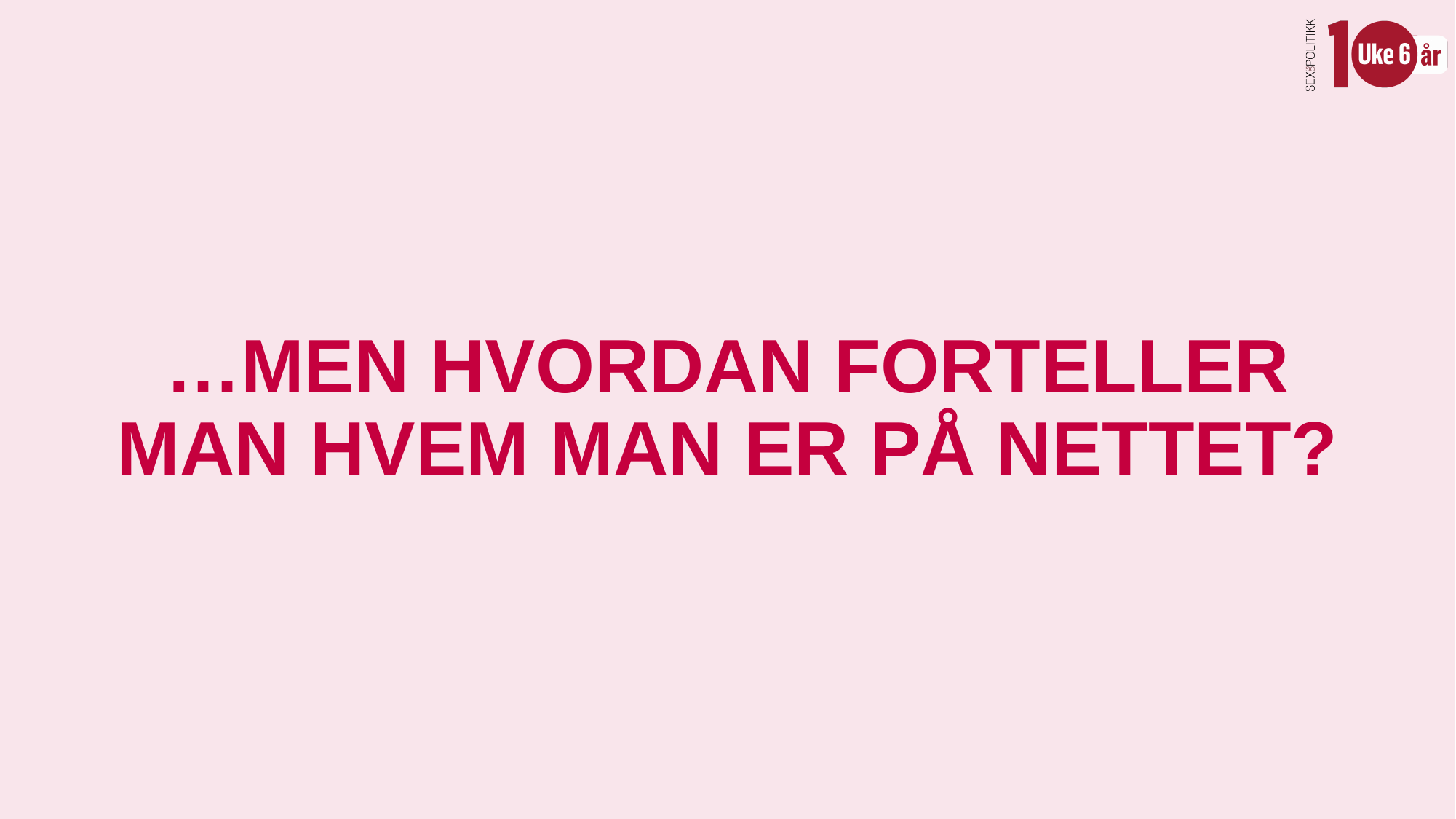

# …MEN HVORDAN FORTELLER MAN HVEM MAN ER PÅ NETTET?